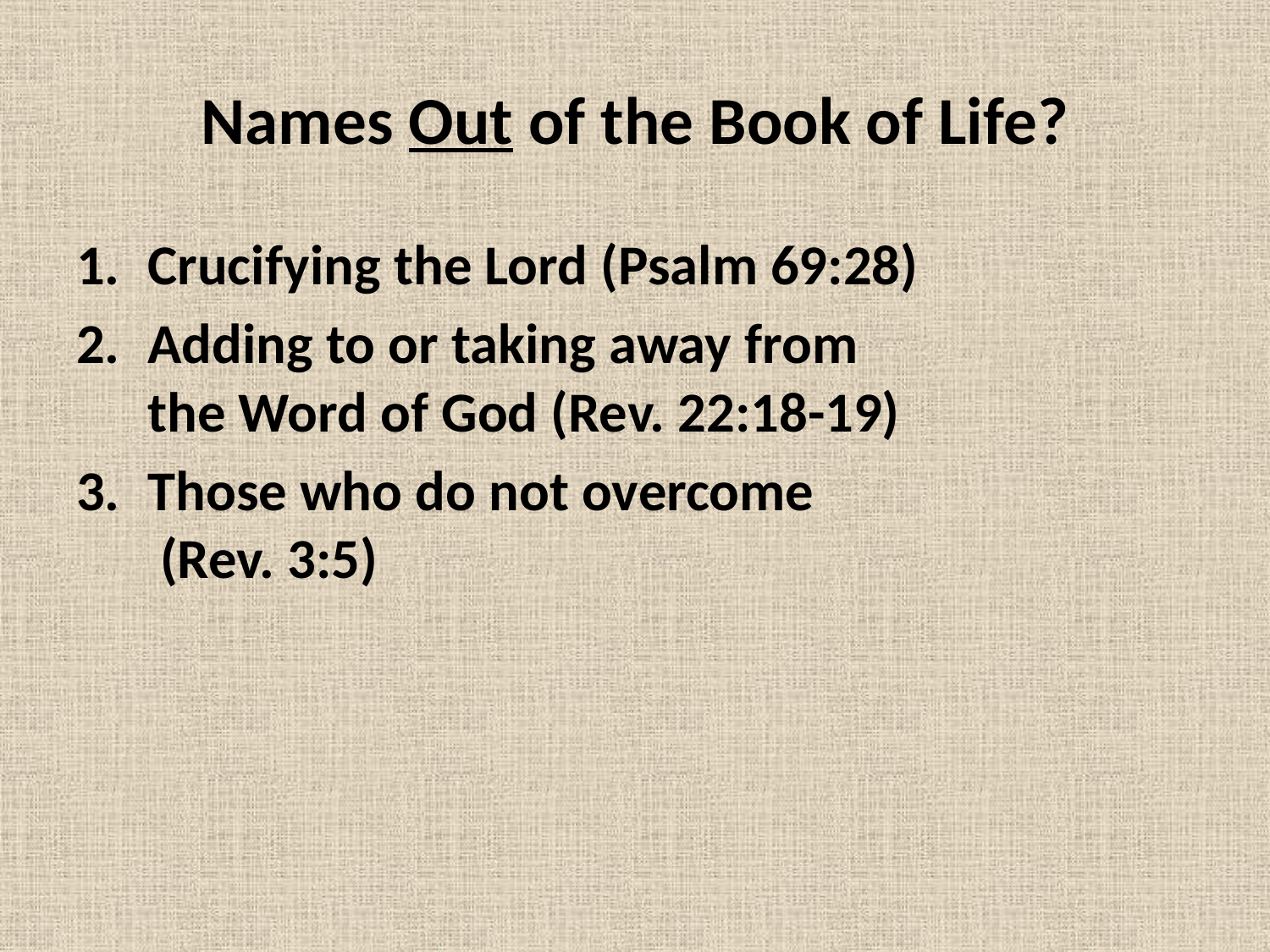

# Names Out of the Book of Life?
Crucifying the Lord (Psalm 69:28)
Adding to or taking away from                         the Word of God (Rev. 22:18-19)
Those who do not overcome                               (Rev. 3:5)